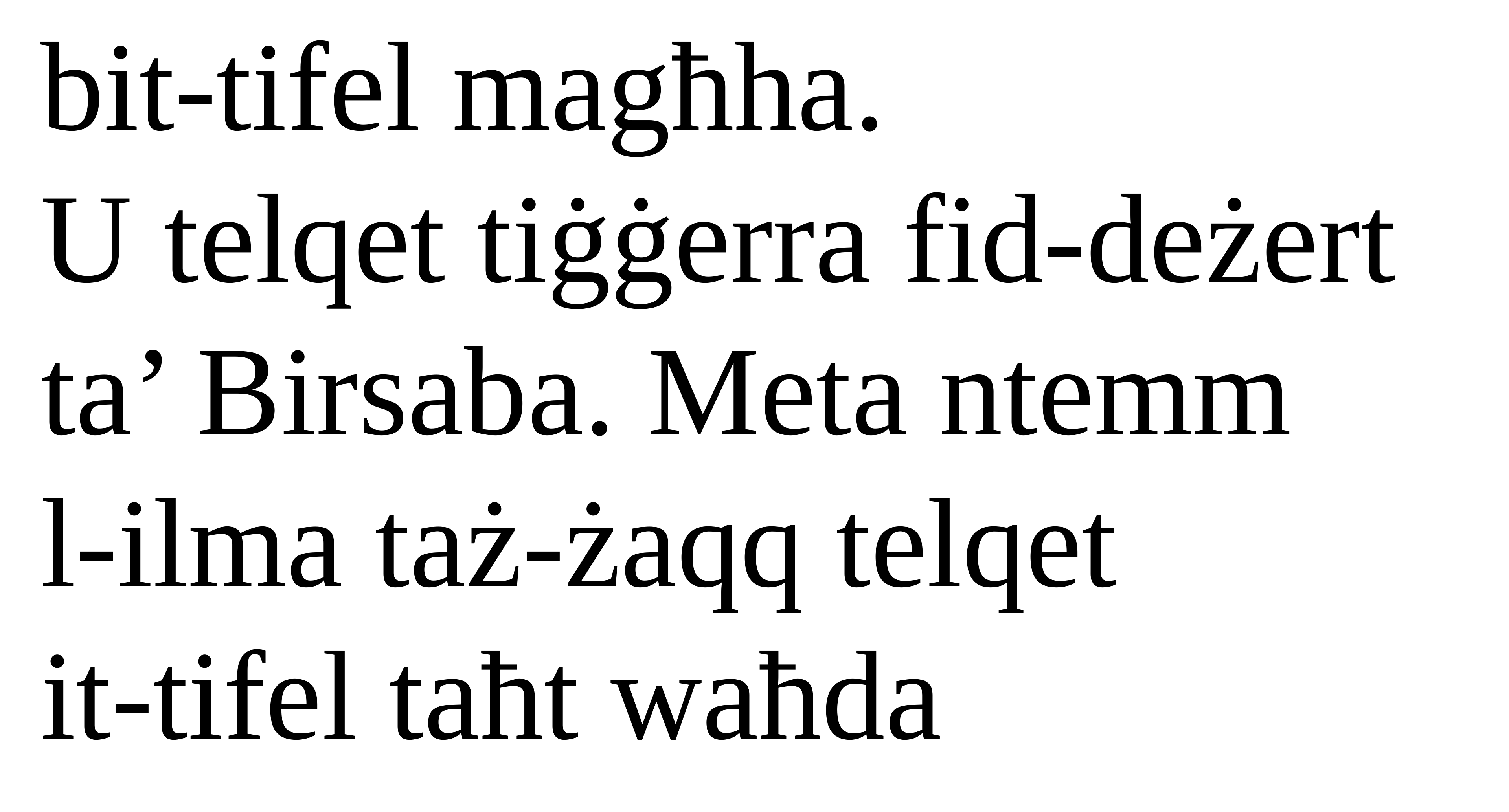

bit-tifel magħha.
U telqet tiġġerra fid-deżert
ta’ Birsaba. Meta ntemm
l-ilma taż-żaqq telqet
it-tifel taħt waħda